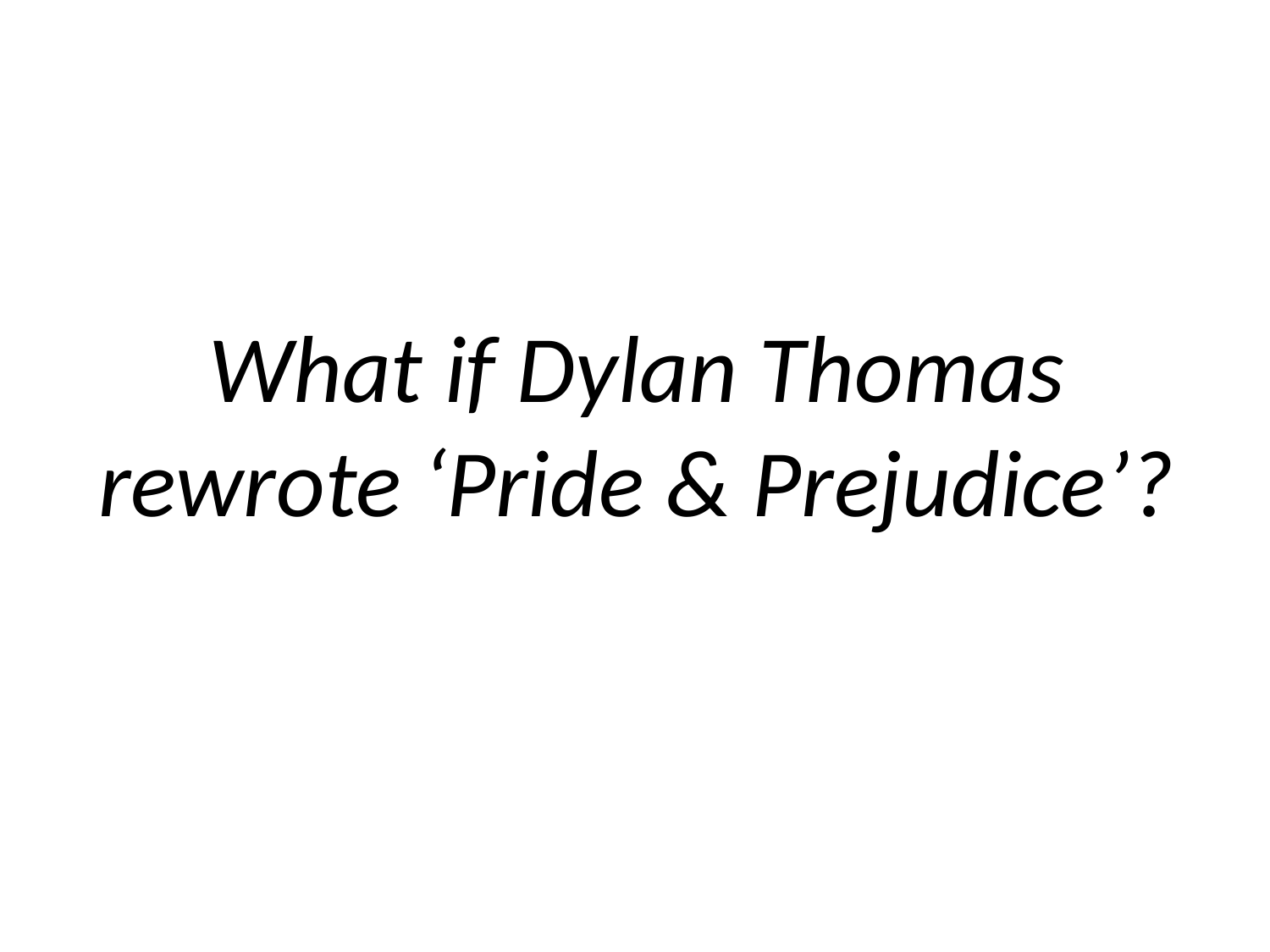

What if Dylan Thomas rewrote ‘Pride & Prejudice’?